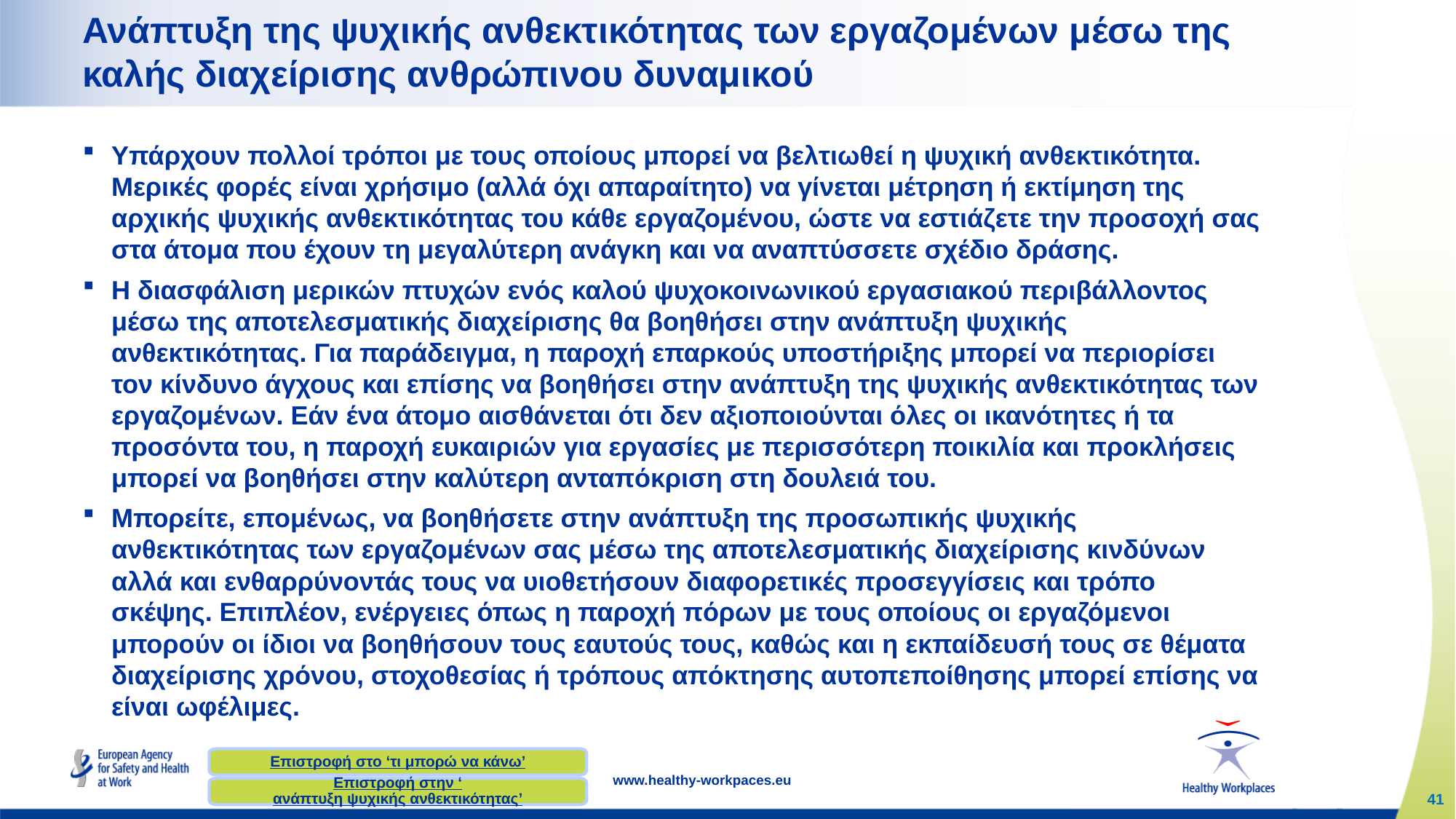

# Ανάπτυξη της ψυχικής ανθεκτικότητας των εργαζομένων μέσω της καλής διαχείρισης ανθρώπινου δυναμικού
Υπάρχουν πολλοί τρόποι με τους οποίους μπορεί να βελτιωθεί η ψυχική ανθεκτικότητα. Μερικές φορές είναι χρήσιμο (αλλά όχι απαραίτητο) να γίνεται μέτρηση ή εκτίμηση της αρχικής ψυχικής ανθεκτικότητας του κάθε εργαζομένου, ώστε να εστιάζετε την προσοχή σας στα άτομα που έχουν τη μεγαλύτερη ανάγκη και να αναπτύσσετε σχέδιο δράσης.
Η διασφάλιση μερικών πτυχών ενός καλού ψυχοκοινωνικού εργασιακού περιβάλλοντος μέσω της αποτελεσματικής διαχείρισης θα βοηθήσει στην ανάπτυξη ψυχικής ανθεκτικότητας. Για παράδειγμα, η παροχή επαρκούς υποστήριξης μπορεί να περιορίσει τον κίνδυνο άγχους και επίσης να βοηθήσει στην ανάπτυξη της ψυχικής ανθεκτικότητας των εργαζομένων. Εάν ένα άτομο αισθάνεται ότι δεν αξιοποιούνται όλες οι ικανότητες ή τα προσόντα του, η παροχή ευκαιριών για εργασίες με περισσότερη ποικιλία και προκλήσεις μπορεί να βοηθήσει στην καλύτερη ανταπόκριση στη δουλειά του.
Μπορείτε, επομένως, να βοηθήσετε στην ανάπτυξη της προσωπικής ψυχικής ανθεκτικότητας των εργαζομένων σας μέσω της αποτελεσματικής διαχείρισης κινδύνων αλλά και ενθαρρύνοντάς τους να υιοθετήσουν διαφορετικές προσεγγίσεις και τρόπο σκέψης. Επιπλέον, ενέργειες όπως η παροχή πόρων με τους οποίους οι εργαζόμενοι μπορούν οι ίδιοι να βοηθήσουν τους εαυτούς τους, καθώς και η εκπαίδευσή τους σε θέματα διαχείρισης χρόνου, στοχοθεσίας ή τρόπους απόκτησης αυτοπεποίθησης μπορεί επίσης να είναι ωφέλιμες.
Επιστροφή στο ‘τι μπορώ να κάνω’
Επιστροφή στην ‘ανάπτυξη ψυχικής ανθεκτικότητας’